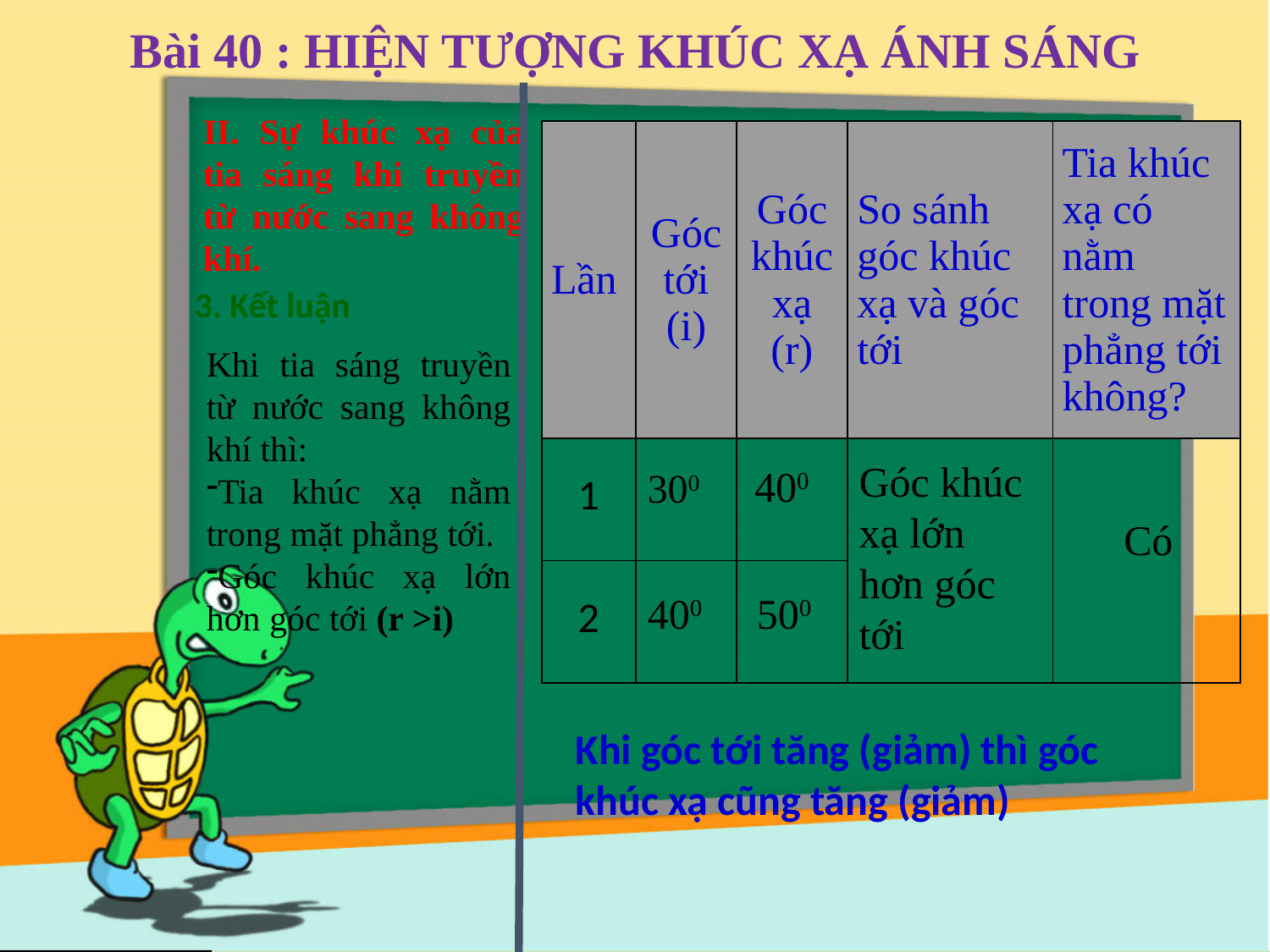

Bài 40 : HIỆN TƯỢNG KHÚC XẠ ÁNH SÁNG

II. Sự khúc xạ của tia sáng khi truyền từ nước sang không khí.
| Lần | Góc tới (i) | Góc khúc xạ (r) | So sánh góc khúc xạ và góc tới | Tia khúc xạ có nằm trong mặt phẳng tới không? |
| --- | --- | --- | --- | --- |
| 1 |  |  |  |  |
| 2 |  |  |  |  |
3. Kết luận
Khi tia sáng truyền từ nước sang không khí thì:
Tia khúc xạ nằm trong mặt phẳng tới.
Góc khúc xạ lớn hơn góc tới (r >i)
Góc khúc xạ lớn hơn góc tới
400
300
Có
400
500

Khi góc tới tăng (giảm) thì góc khúc xạ cũng tăng (giảm)